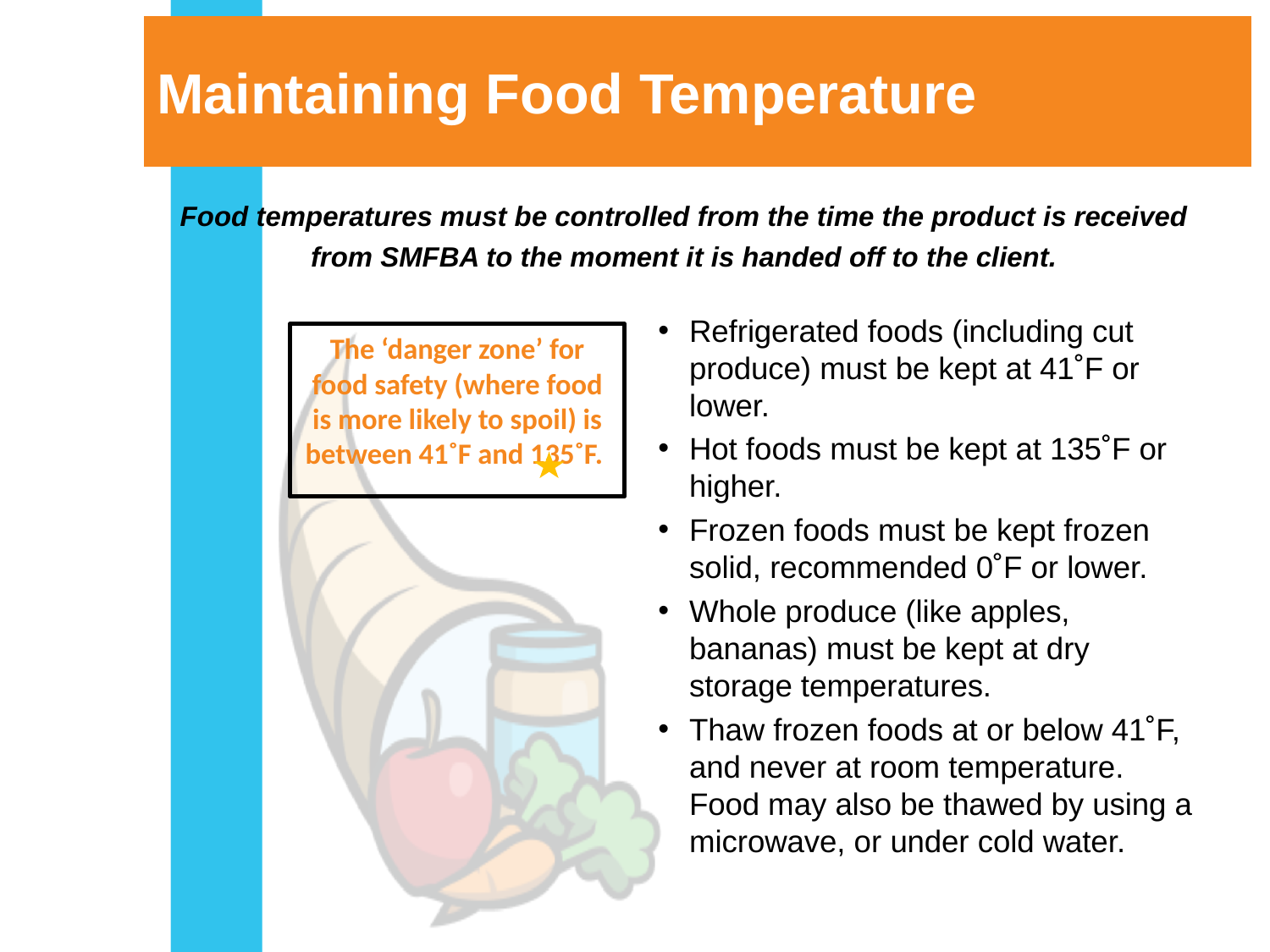

# Maintaining Food Temperature
Food temperatures must be controlled from the time the product is received from SMFBA to the moment it is handed off to the client.

Refrigerated foods (including cut produce) must be kept at 41˚F or lower.
Hot foods must be kept at 135˚F or higher.
Frozen foods must be kept frozen solid, recommended 0˚F or lower.
Whole produce (like apples, bananas) must be kept at dry storage temperatures.
Thaw frozen foods at or below 41˚F, and never at room temperature. Food may also be thawed by using a microwave, or under cold water.

The ‘danger zone’ for food safety (where food is more likely to spoil) is between 41˚F and 135˚F.